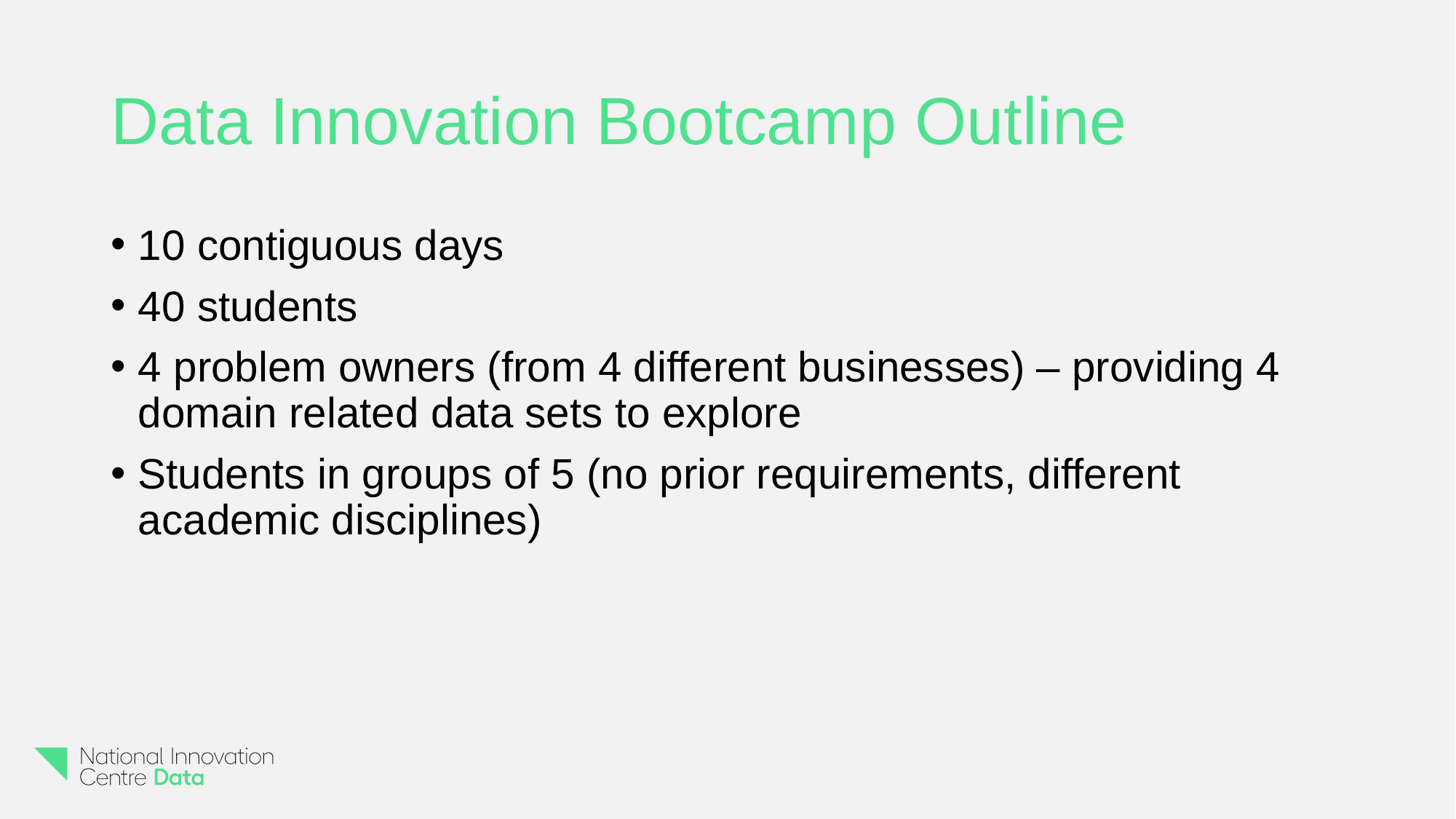

# Data Innovation Bootcamp Outline
10 contiguous days
40 students
4 problem owners (from 4 different businesses) – providing 4 domain related data sets to explore
Students in groups of 5 (no prior requirements, different academic disciplines)